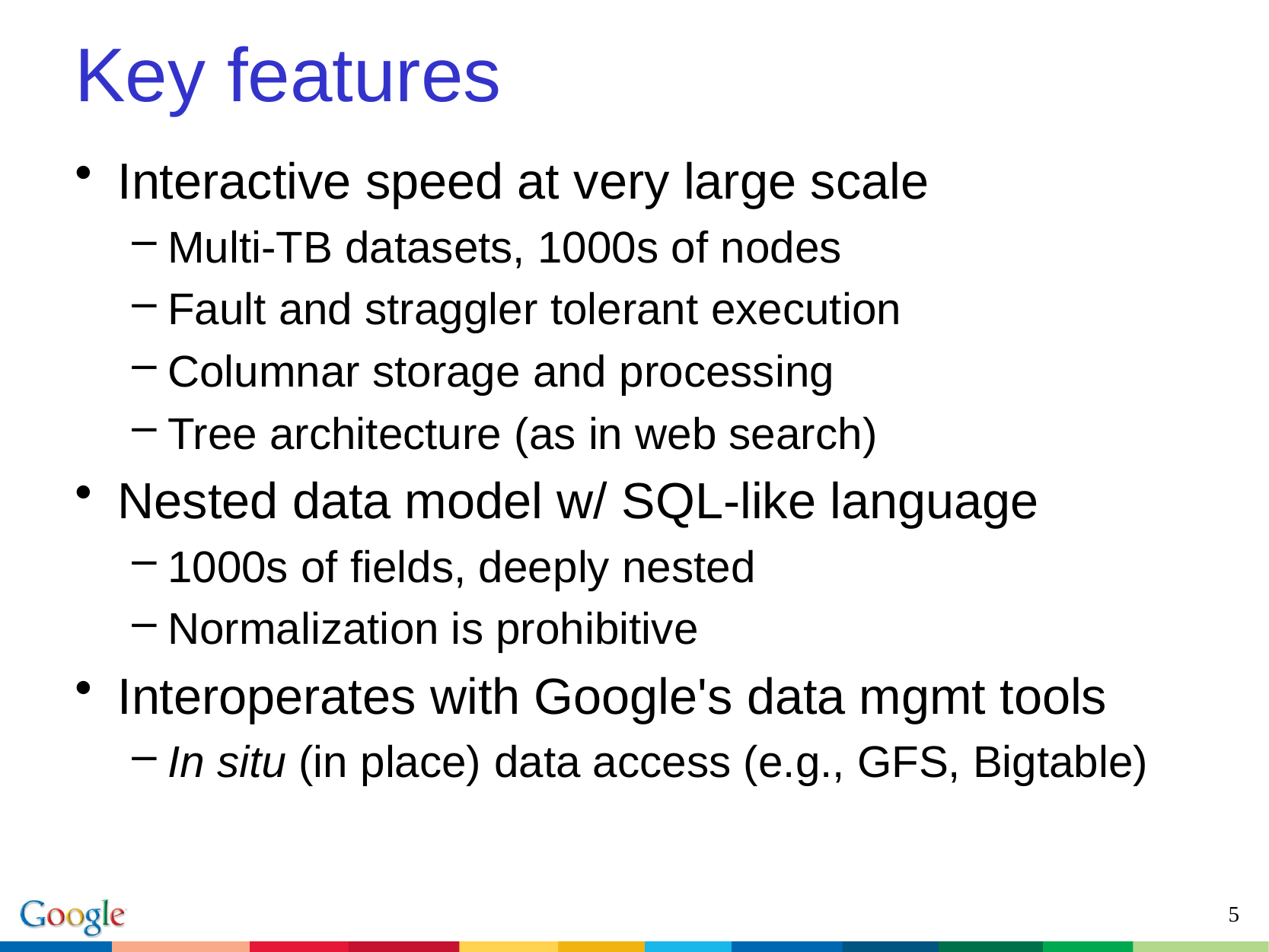

# Key features
Interactive speed at very large scale
Multi-TB datasets, 1000s of nodes
Fault and straggler tolerant execution
Columnar storage and processing
Tree architecture (as in web search)
Nested data model w/ SQL-like language
1000s of fields, deeply nested
Normalization is prohibitive
Interoperates with Google's data mgmt tools
In situ (in place) data access (e.g., GFS, Bigtable)

5